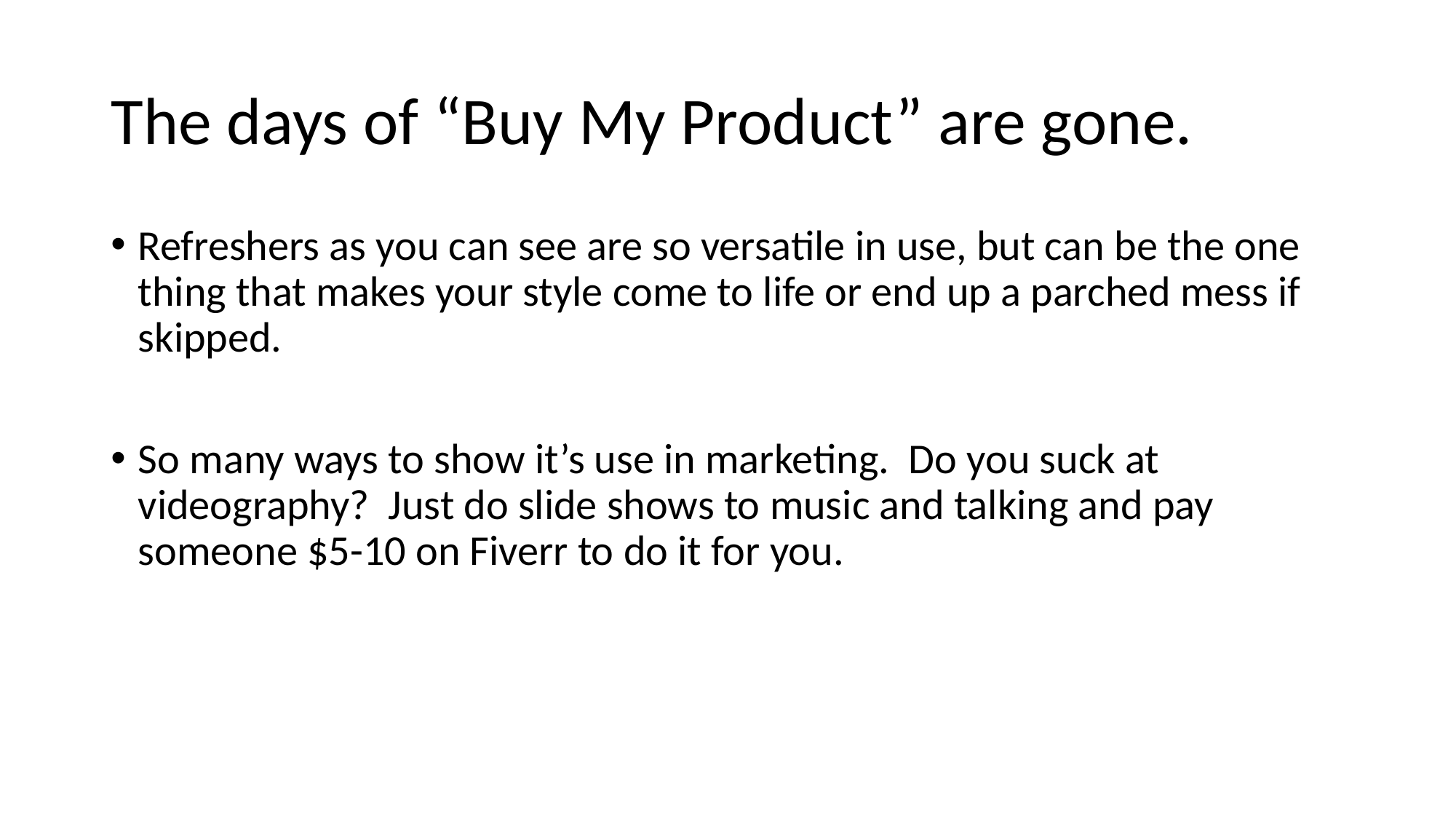

# The days of “Buy My Product” are gone.
Refreshers as you can see are so versatile in use, but can be the one thing that makes your style come to life or end up a parched mess if skipped.

So many ways to show it’s use in marketing.  Do you suck at videography?  Just do slide shows to music and talking and pay someone $5-10 on Fiverr to do it for you.